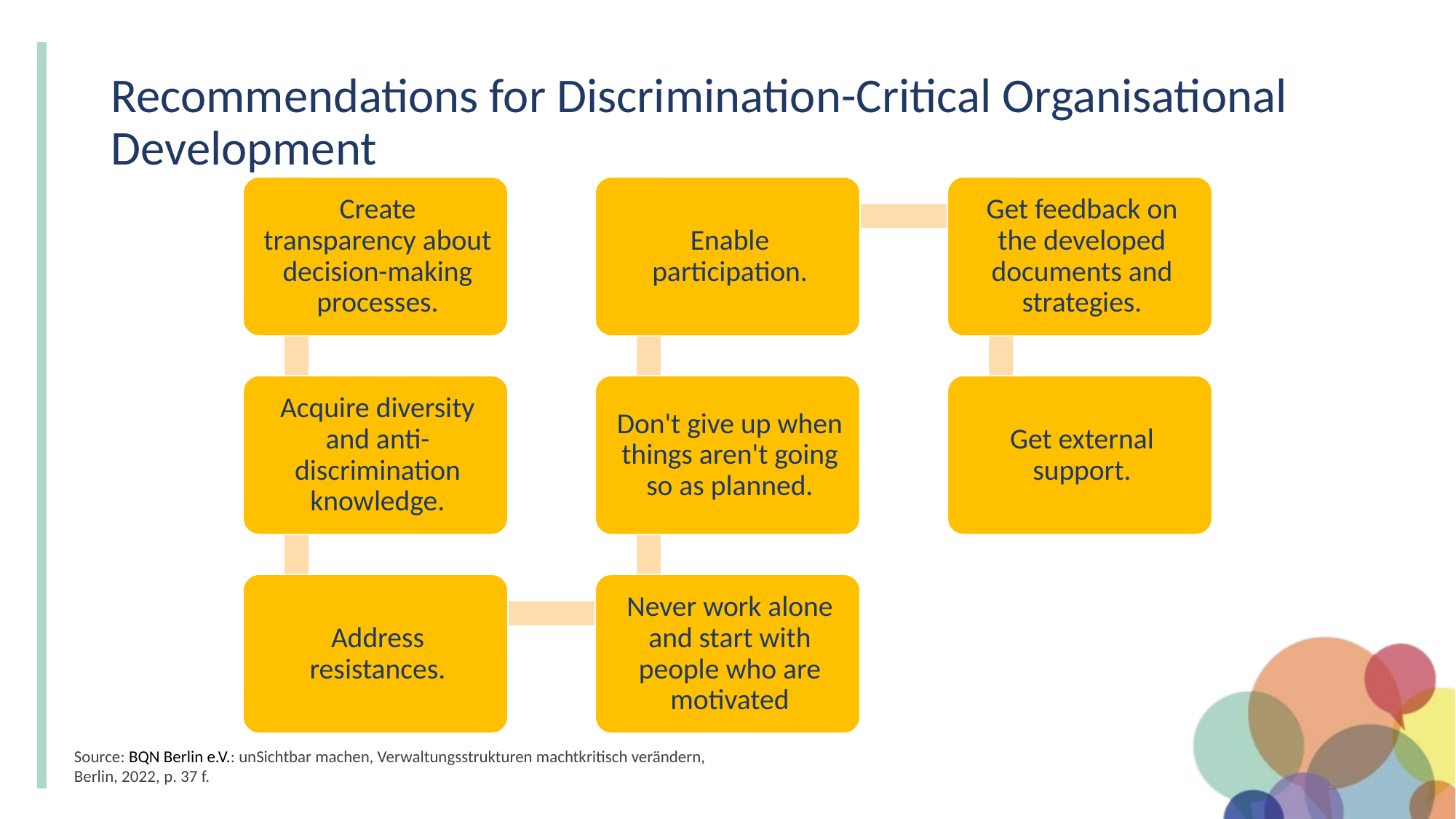

# Recommendations for Discrimination-Critical Organisational Development
Create transparency about decision-making processes.
Acquire diversity and anti-discrimination knowledge.
Address resistances.
Never work alone and start with people who are motivated
Don't give up when things aren't going so as planned.
Enable participation.
Get feedback on the developed documents and strategies.
Get external support.
Source: BQN Berlin e.V.: unSichtbar machen, Verwaltungsstrukturen machtkritisch verändern, Berlin, 2022, p. 37 f.
14